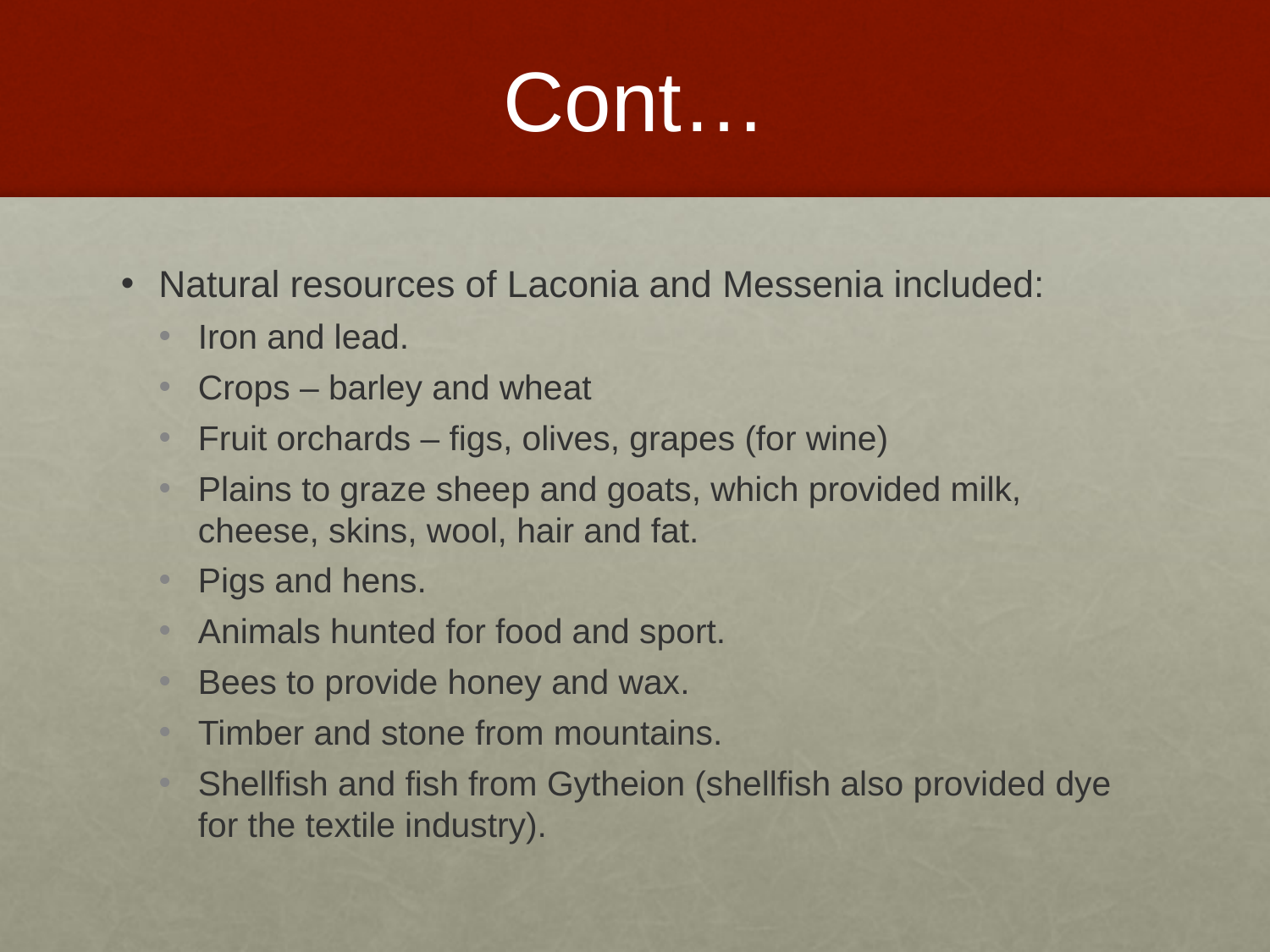

# Cont…
Natural resources of Laconia and Messenia included:
Iron and lead.
Crops – barley and wheat
Fruit orchards – figs, olives, grapes (for wine)
Plains to graze sheep and goats, which provided milk, cheese, skins, wool, hair and fat.
Pigs and hens.
Animals hunted for food and sport.
Bees to provide honey and wax.
Timber and stone from mountains.
Shellfish and fish from Gytheion (shellfish also provided dye for the textile industry).